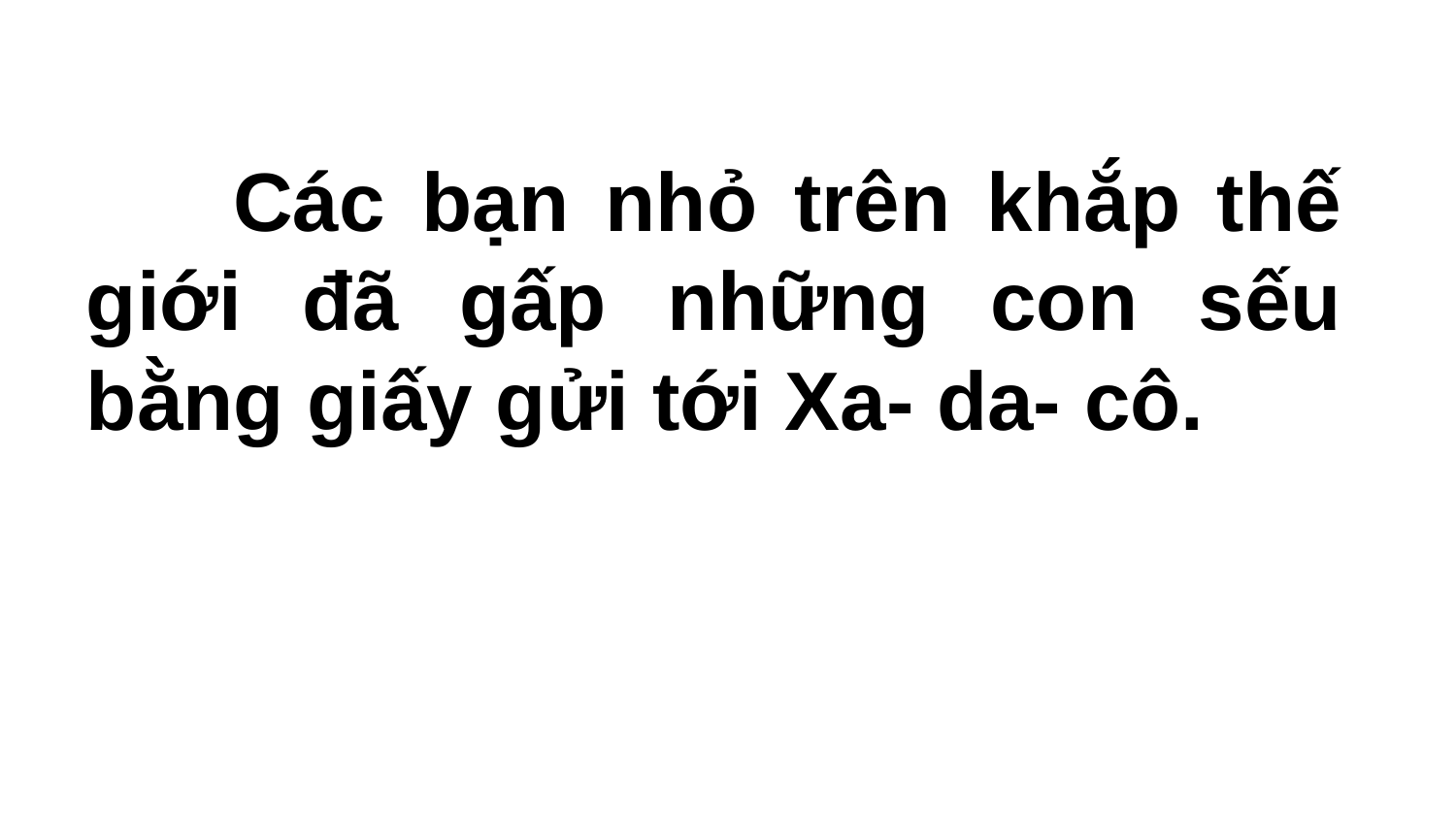

Các bạn nhỏ trên khắp thế giới đã gấp những con sếu bằng giấy gửi tới Xa- da- cô.